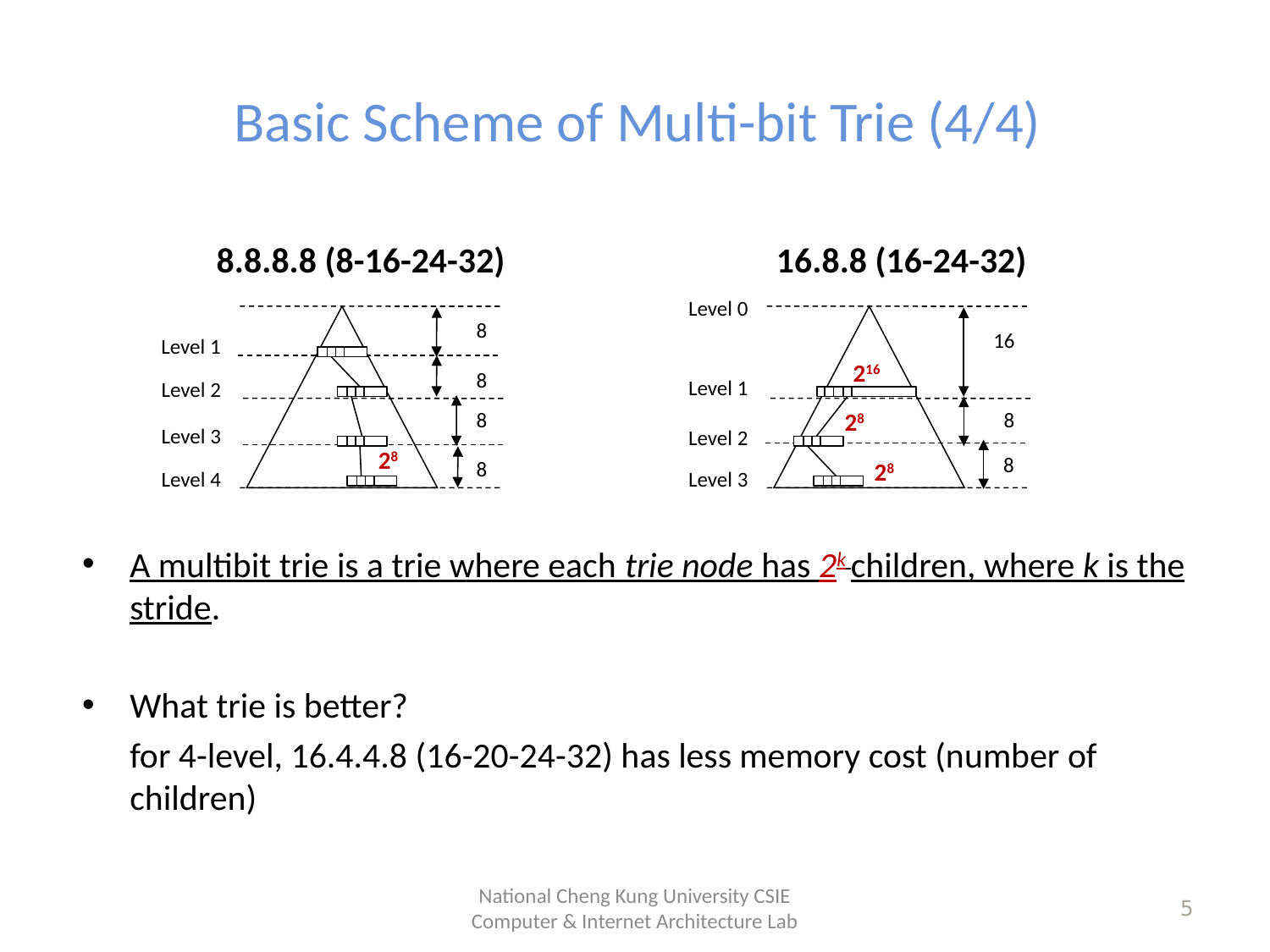

# Basic Scheme of Multi-bit Trie (4/4)

Level 1
Level 2
8.8.8.8 (8-16-24-32)
8
8
8
Level 3
8
Level 4

16
Level 1
Level 2
16.8.8 (16-24-32)
8
Level 0
8
Level 3

216

28

28
28

A multibit trie is a trie where each trie node has 2k children, where k is the stride.

What trie is better?
	for 4-level, 16.4.4.8 (16-20-24-32) has less memory cost (number of children)

National Cheng Kung University CSIE Computer & Internet Architecture Lab
5